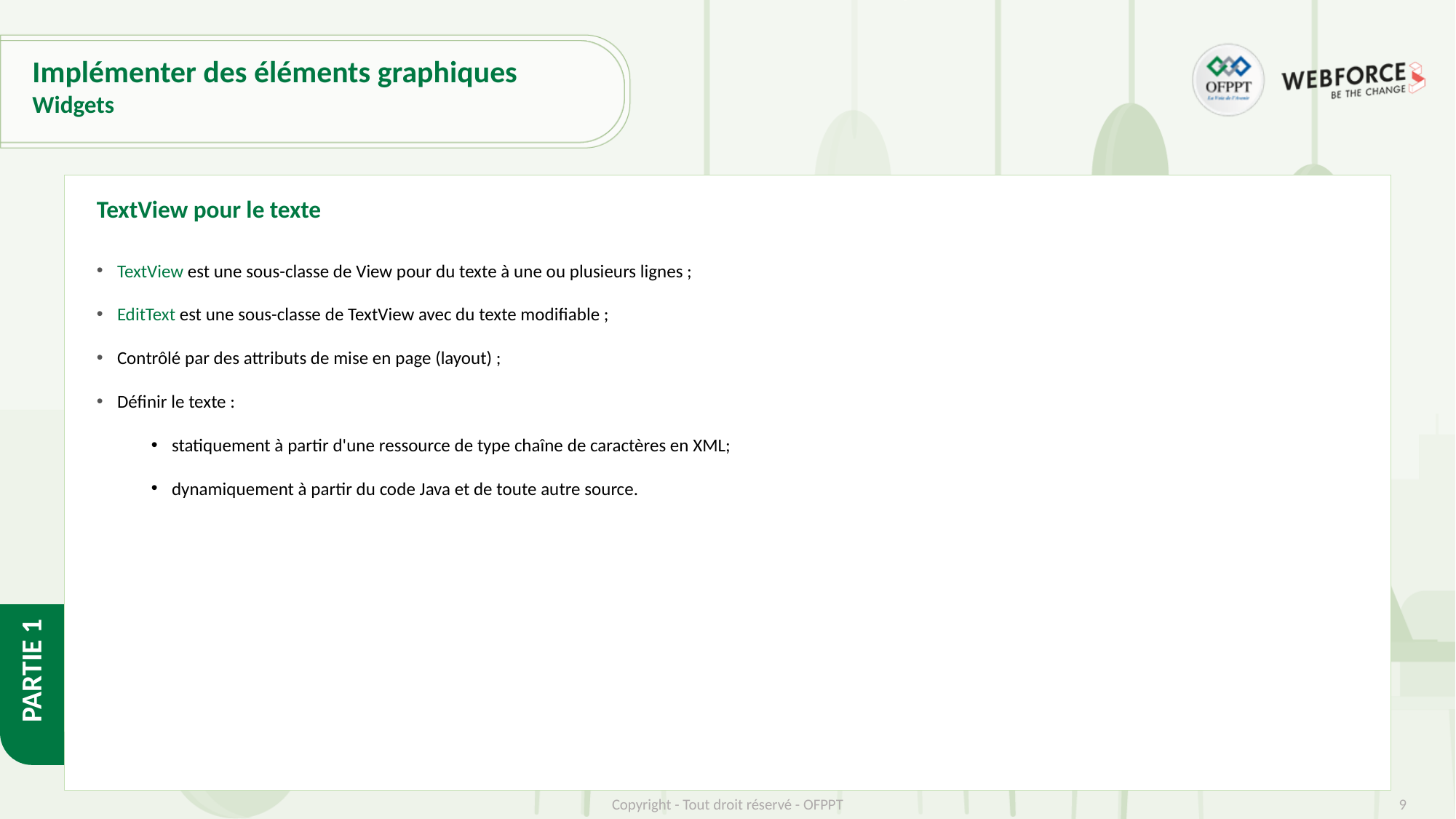

# Implémenter des éléments graphiques
Widgets
TextView pour le texte
TextView est une sous-classe de View pour du texte à une ou plusieurs lignes ;
EditText est une sous-classe de TextView avec du texte modifiable ;
Contrôlé par des attributs de mise en page (layout) ;
Définir le texte :
statiquement à partir d'une ressource de type chaîne de caractères en XML;
dynamiquement à partir du code Java et de toute autre source.